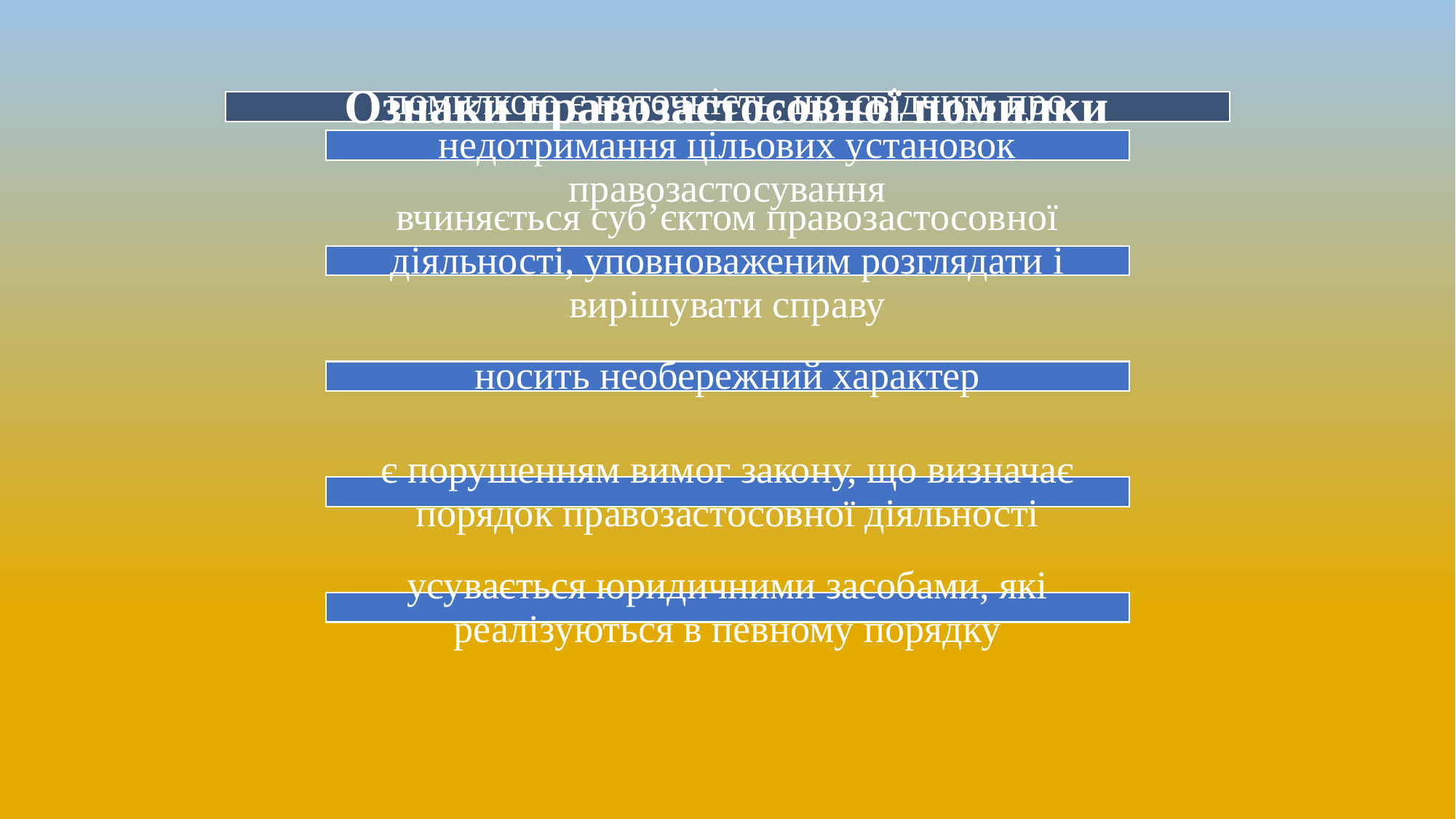

Ознаки правозастосовної помилки
вчиняється суб’єктом правозастосовної діяльності, уповноваженим розглядати і вирішувати справу
носить необережний характер
є порушенням вимог закону, що визначає порядок правозастосовної діяльності
усувається юридичними засобами, які реалізуються в певному порядку